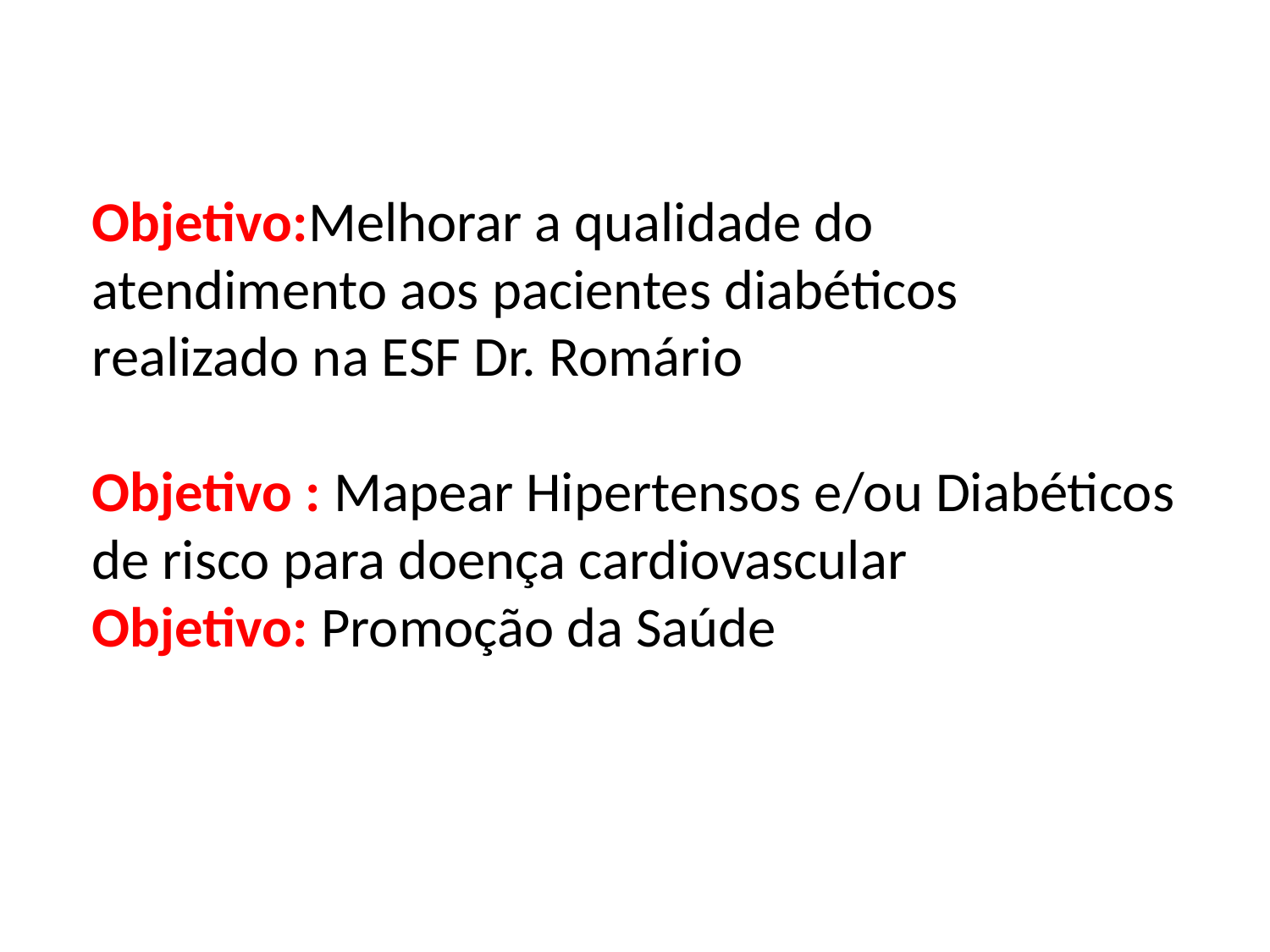

Objetivo:Melhorar a qualidade do atendimento aos pacientes diabéticos realizado na ESF Dr. Romário

Objetivo : Mapear Hipertensos e/ou Diabéticos de risco para doença cardiovascular
Objetivo: Promoção da Saúde